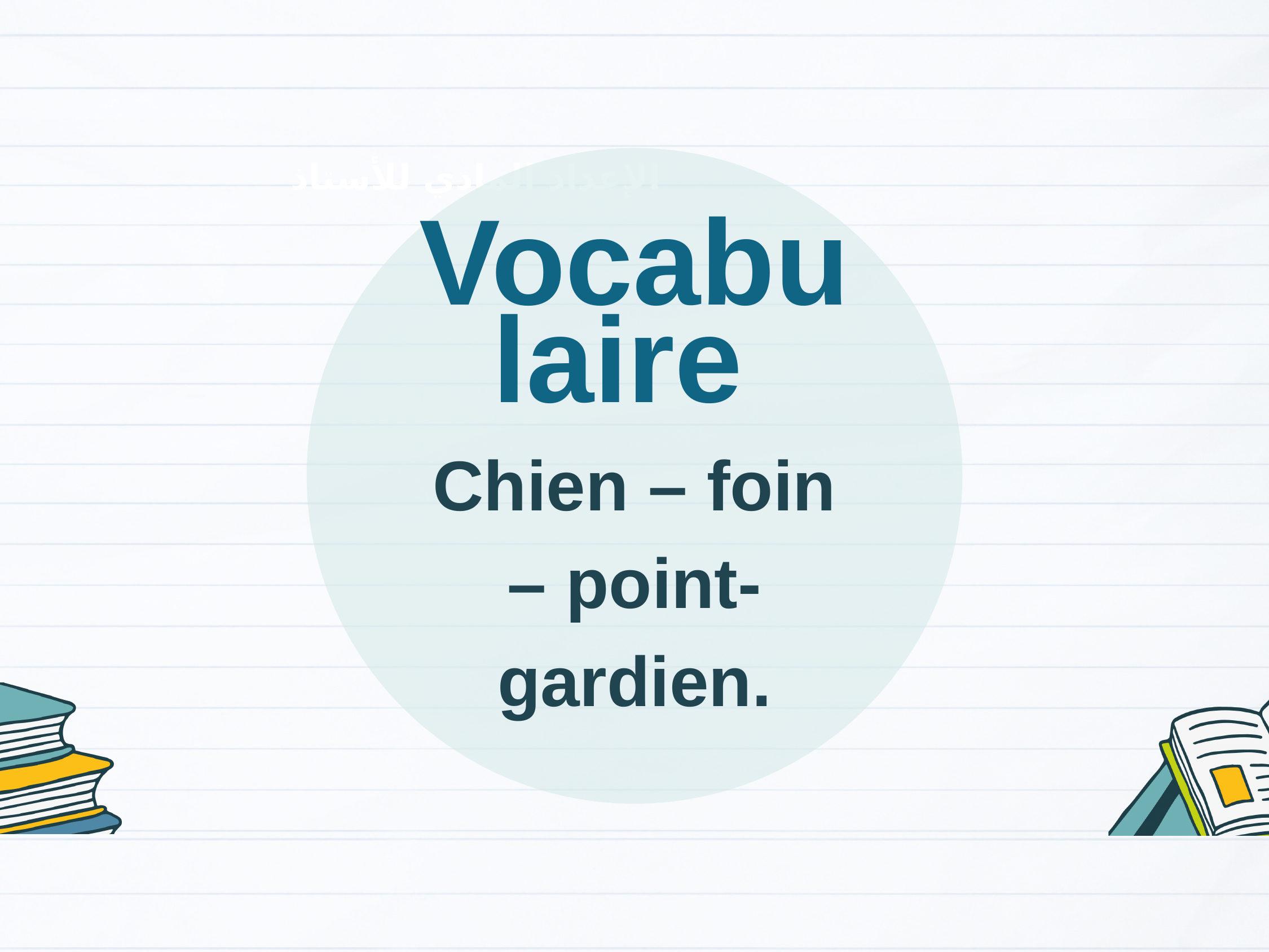

Vocabulaire
Chien – foin – point- gardien.
الإعداد المادي للأستاذ